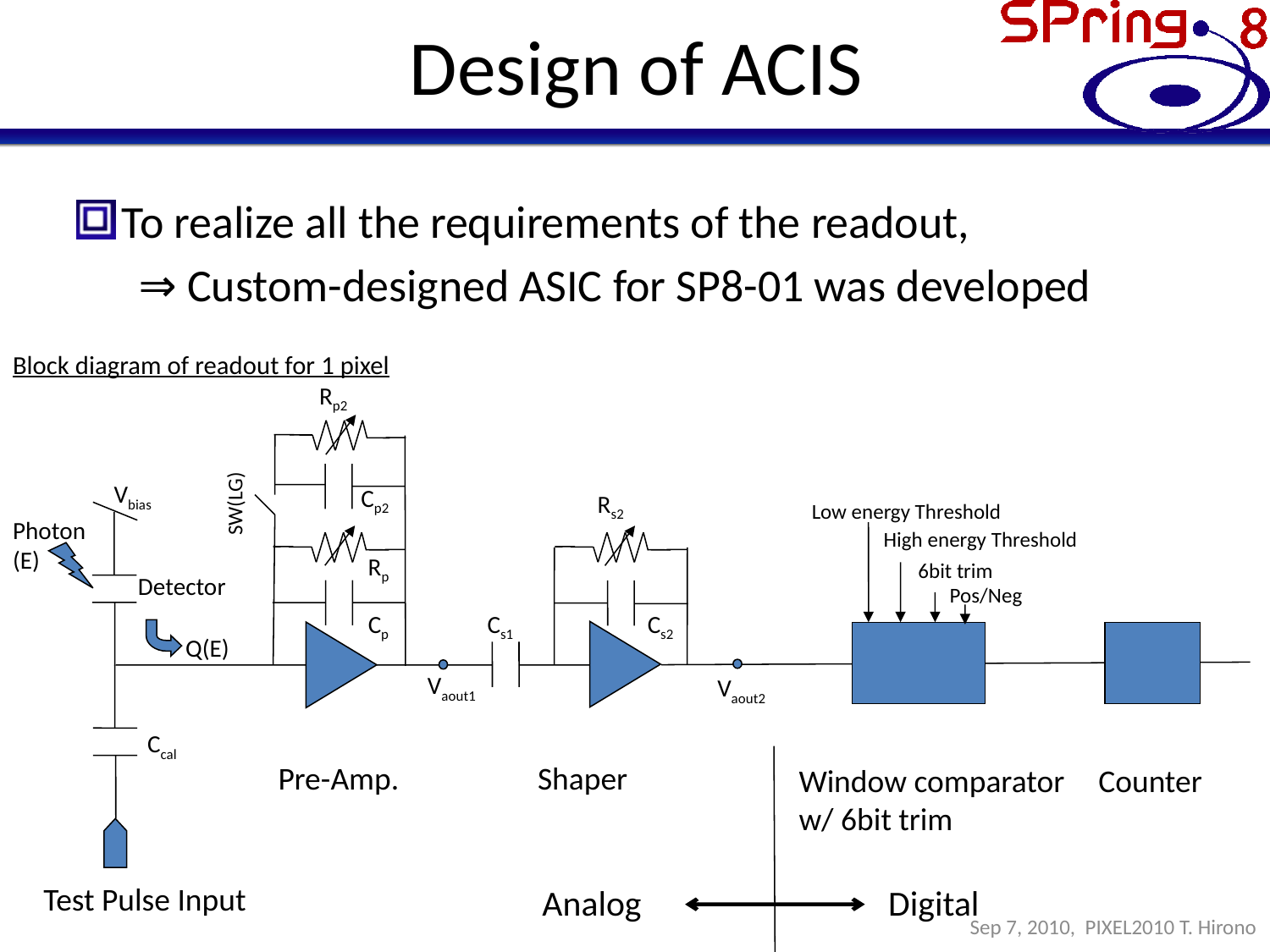

# Design of ACIS
To realize all the requirements of the readout,
      ⇒ Custom-designed ASIC for SP8-01 was developed

Block diagram of readout for 1 pixel
Rp2

Vbias

Cp2
Rs2
SW(LG)

Low energy Threshold

Photon
(E)

High energy Threshold

Rp

6bit trim

Detector

Pos/Neg

Cp
Cs1
Cs2

Q(E)

Vaout1

Vaout2
Ccal

Pre-Amp.
Shaper
Window comparator
w/ 6bit trim
Counter

Test Pulse Input
Analog
Digital
Sep 7, 2010,  PIXEL2010 T. Hirono